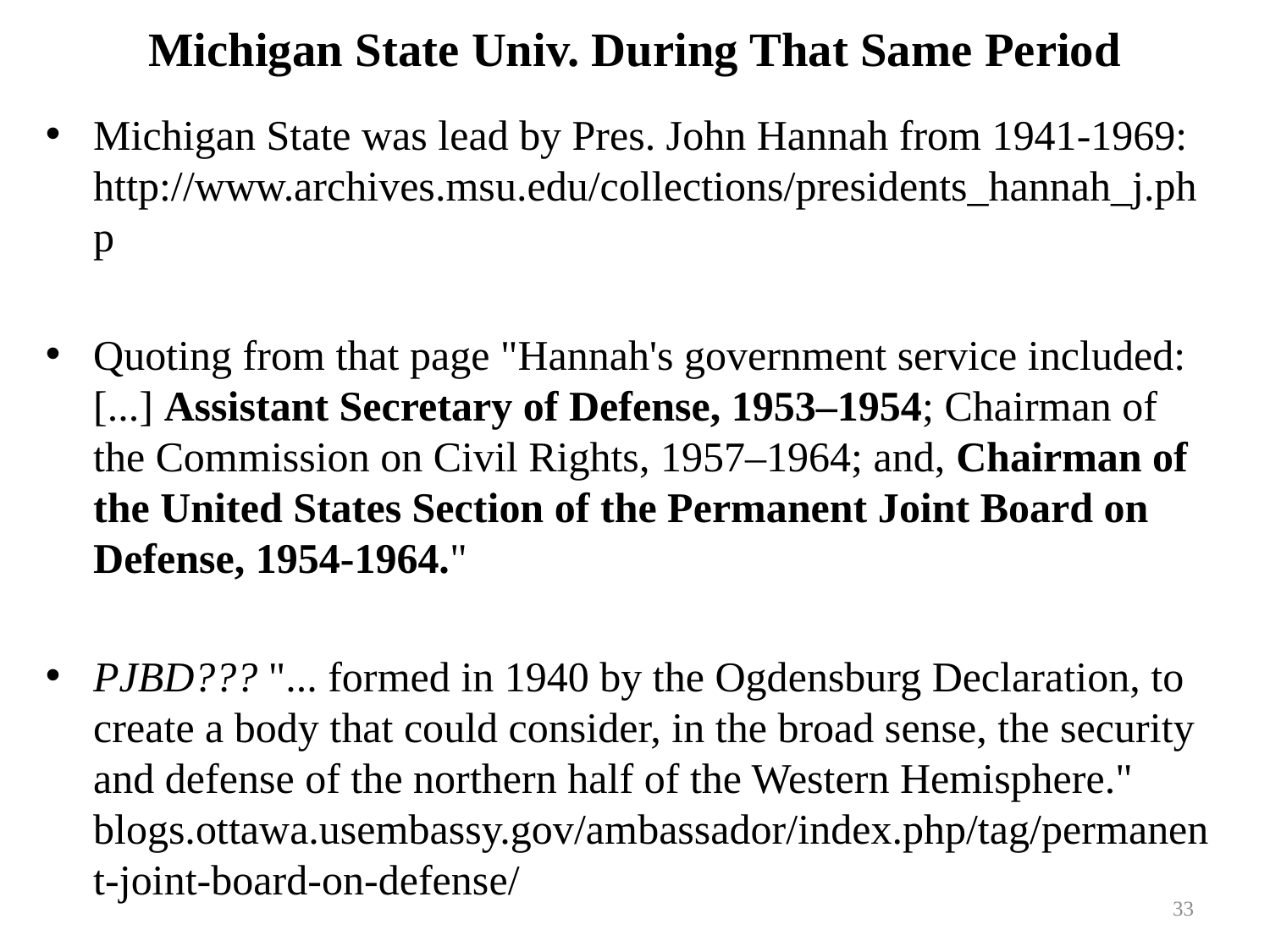

# Michigan State Univ. During That Same Period
Michigan State was lead by Pres. John Hannah from 1941-1969:
http://www.archives.msu.edu/collections/presidents_hannah_j.php

Quoting from that page "Hannah's government service included: [...] Assistant Secretary of Defense, 1953–1954; Chairman of the Commission on Civil Rights, 1957–1964; and, Chairman of the United States Section of the Permanent Joint Board on Defense, 1954-1964."

PJBD??? "... formed in 1940 by the Ogdensburg Declaration, to create a body that could consider, in the broad sense, the security and defense of the northern half of the Western Hemisphere." blogs.ottawa.usembassy.gov/ambassador/index.php/tag/permanent-joint-board-on-defense/
33